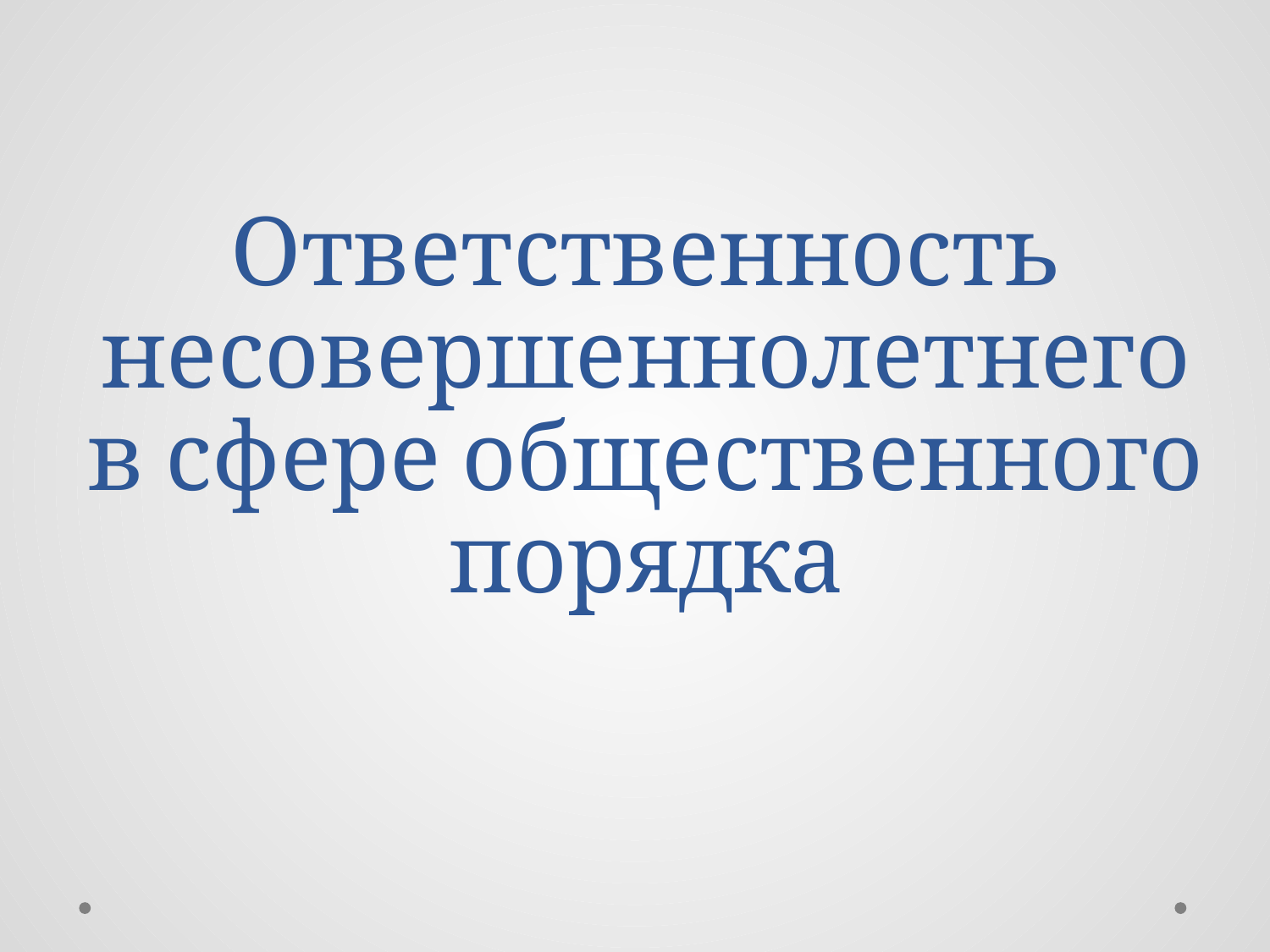

# Ответственность несовершеннолетнего в сфере общественного порядка